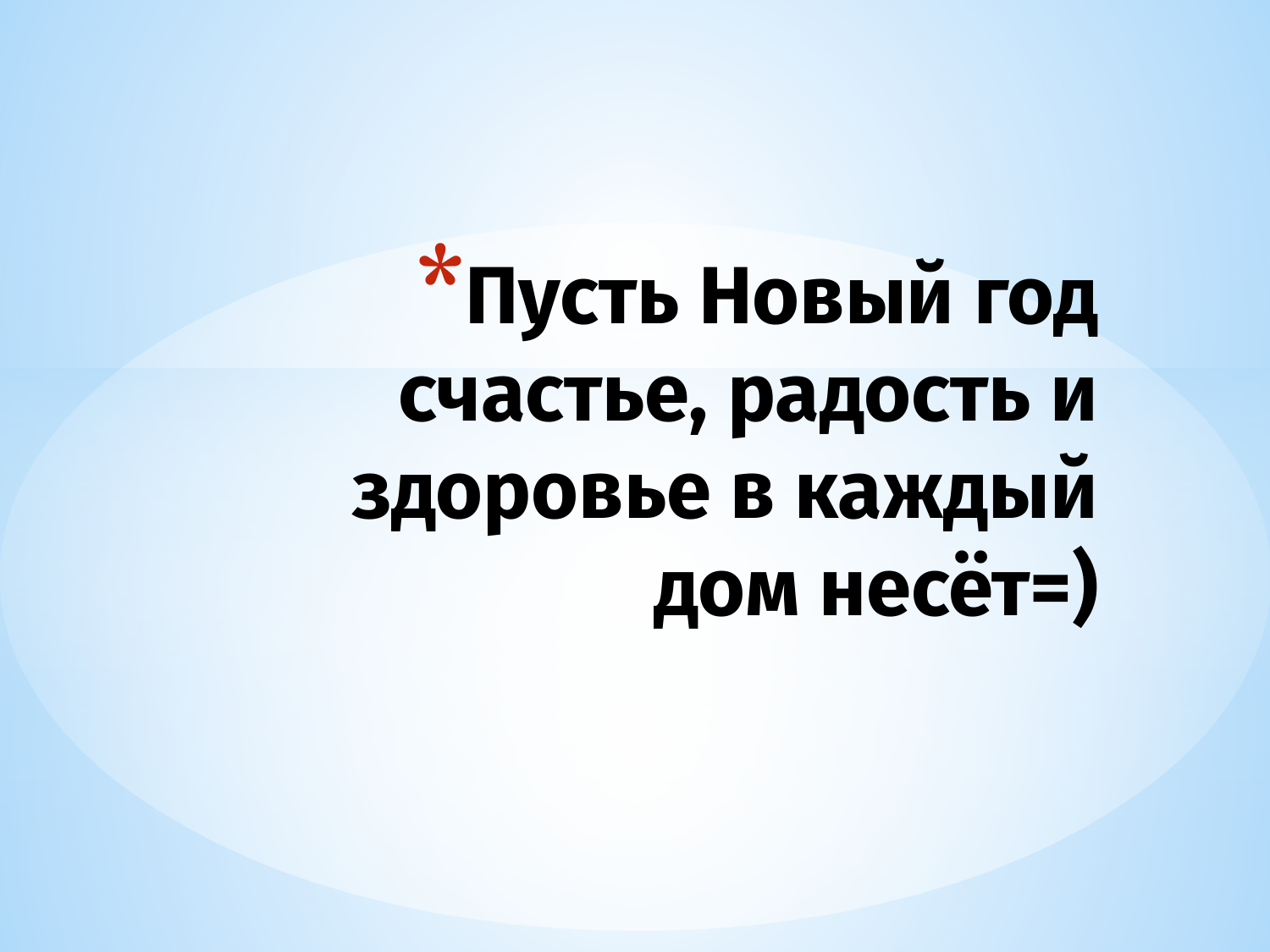

# Пусть Новый год счастье, радость и здоровье в каждый дом несёт=)